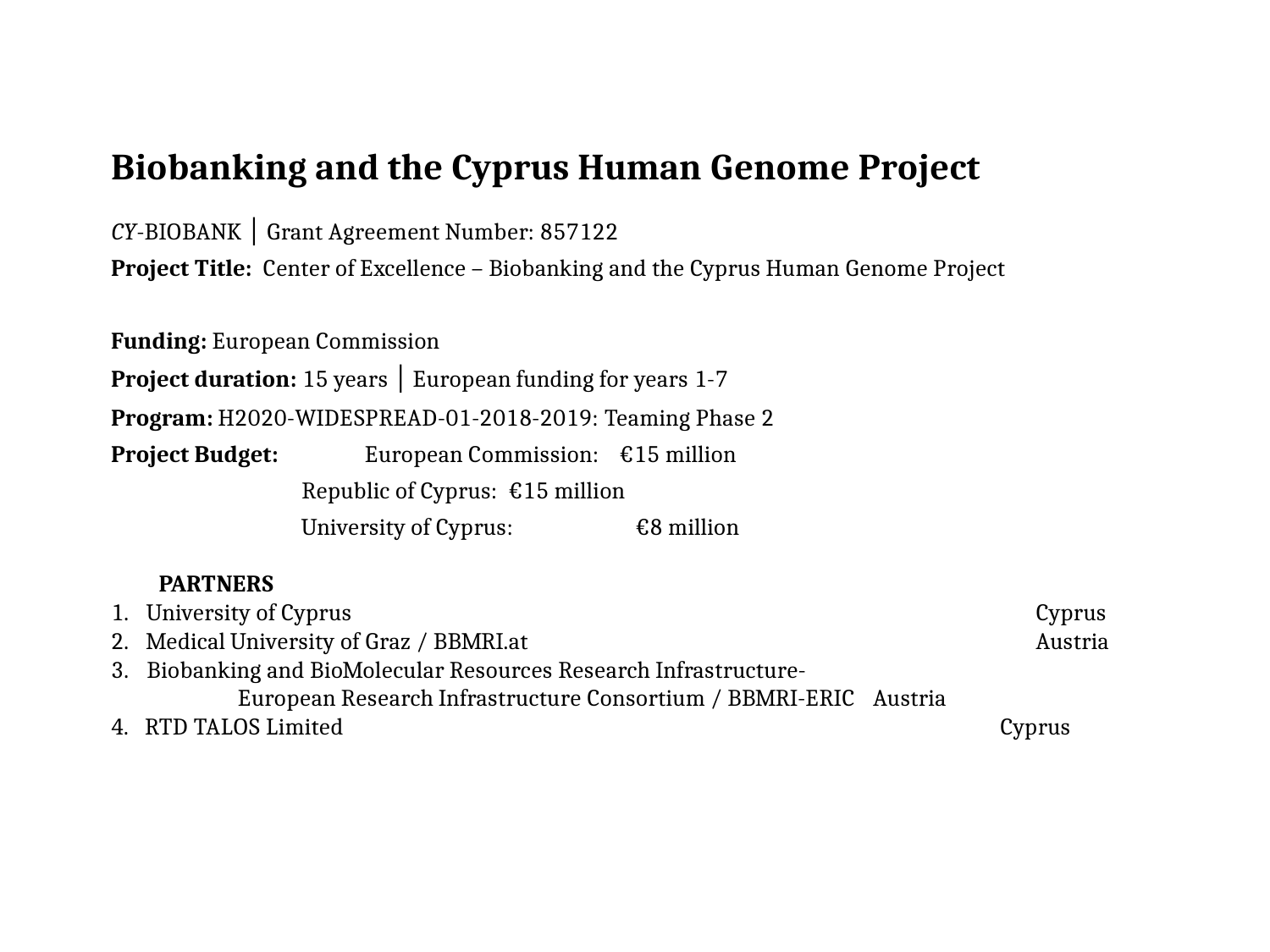

Biobanking and the Cyprus Human Genome Project

CY-BIOBANK │ Grant Agreement Number: 857122
Project Title:  Center of Excellence – Biobanking and the Cyprus Human Genome Project

Funding: European Commission
Project duration: 15 years │ European funding for years 1-7
Program: H2020-WIDESPREAD-01-2018-2019: Teaming Phase 2
Project Budget:	European Commission:	€15 million
Republic of Cyprus:	€15 million
University of Cyprus:	€8 million

PARTNERS
University of Cyprus						Cyprus
Medical University of Graz / BBMRI.at				Austria
Biobanking and BioMolecular Resources Research Infrastructure-
	European Research Infrastructure Consortium / BBMRI-ERIC	Austria
4.   RTD TALOS Limited						Cyprus